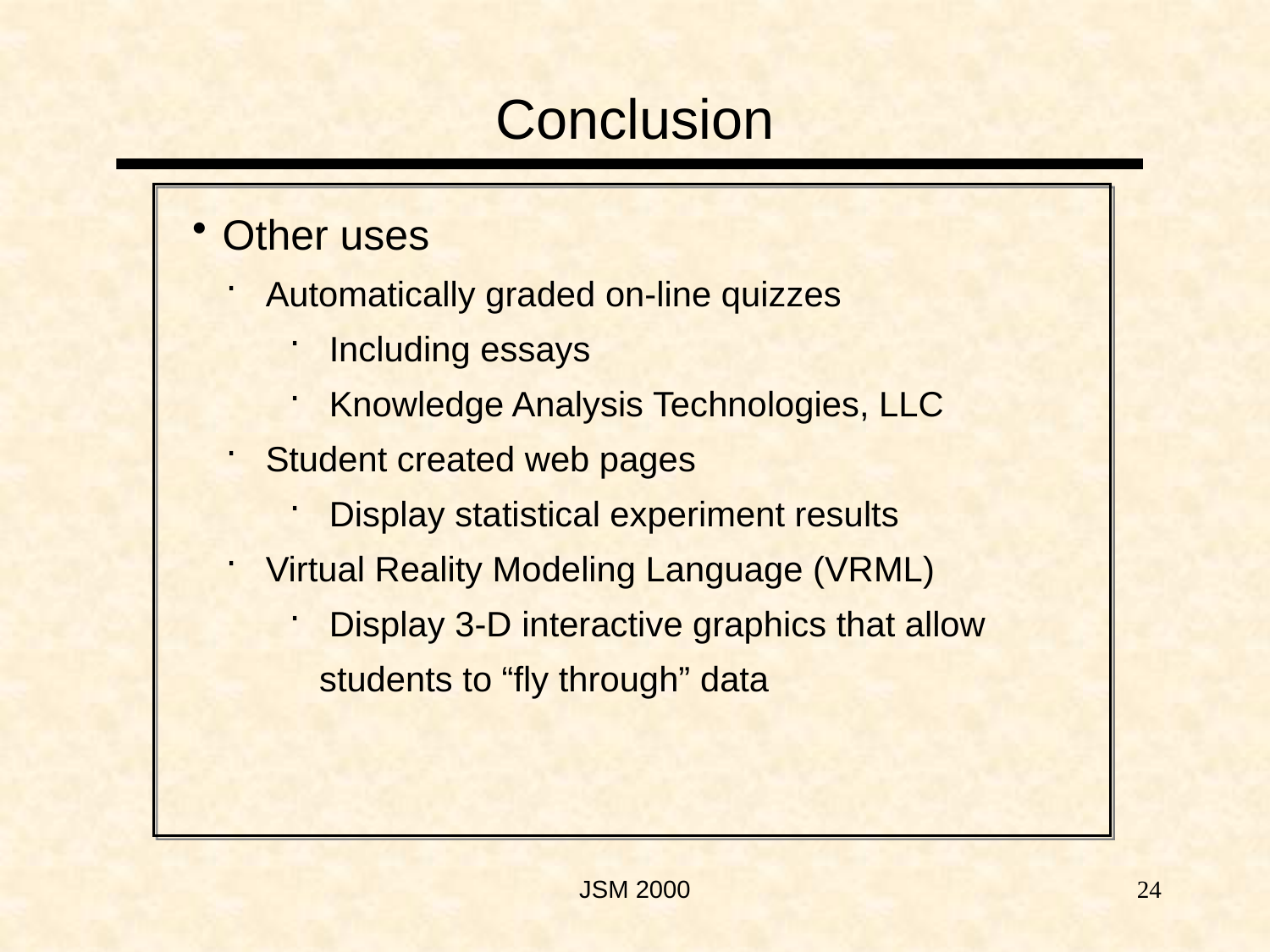

Conclusion

Other uses
 Automatically graded on-line quizzes
 Including essays
 Knowledge Analysis Technologies, LLC
 Student created web pages
 Display statistical experiment results
 Virtual Reality Modeling Language (VRML)
 Display 3-D interactive graphics that allow students to “fly through” data

JSM 2000
24